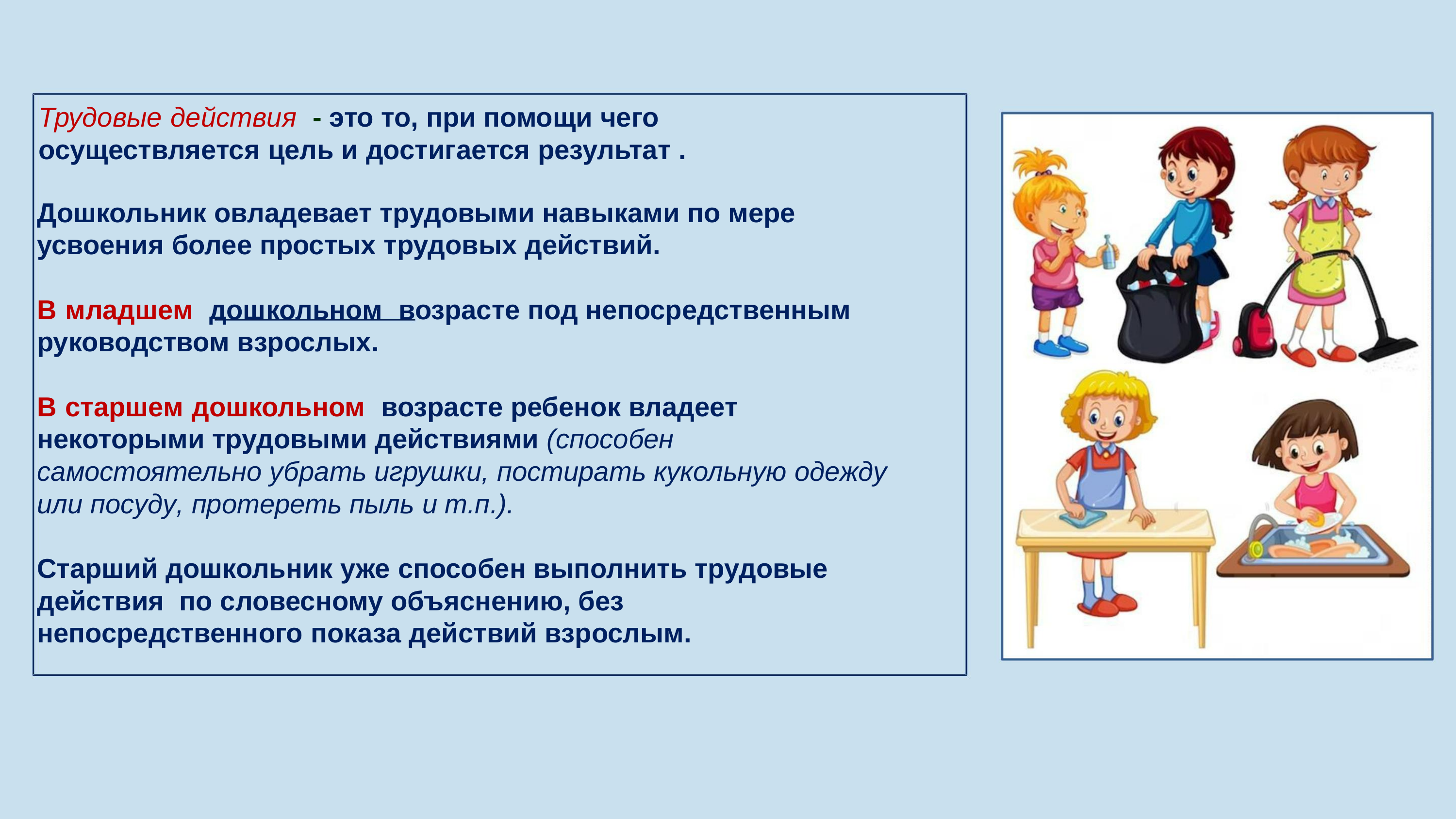

Трудовые действия  - это то, при помощи чего
осуществляется цель и достигается результат .
Дошкольник овладевает трудовыми навыками по мере
усвоения более простых трудовых действий.
В младшем  дошкольном  возрасте под непосредственным
руководством взрослых.
В старшем дошкольном  возрасте ребенок владеет
некоторыми трудовыми действиями (способен
самостоятельно убрать игрушки, постирать кукольную одежду
или посуду, протереть пыль и т.п.).
Старший дошкольник уже способен выполнить трудовые
действия по словесному объяснению, без
непосредственного показа действий взрослым.